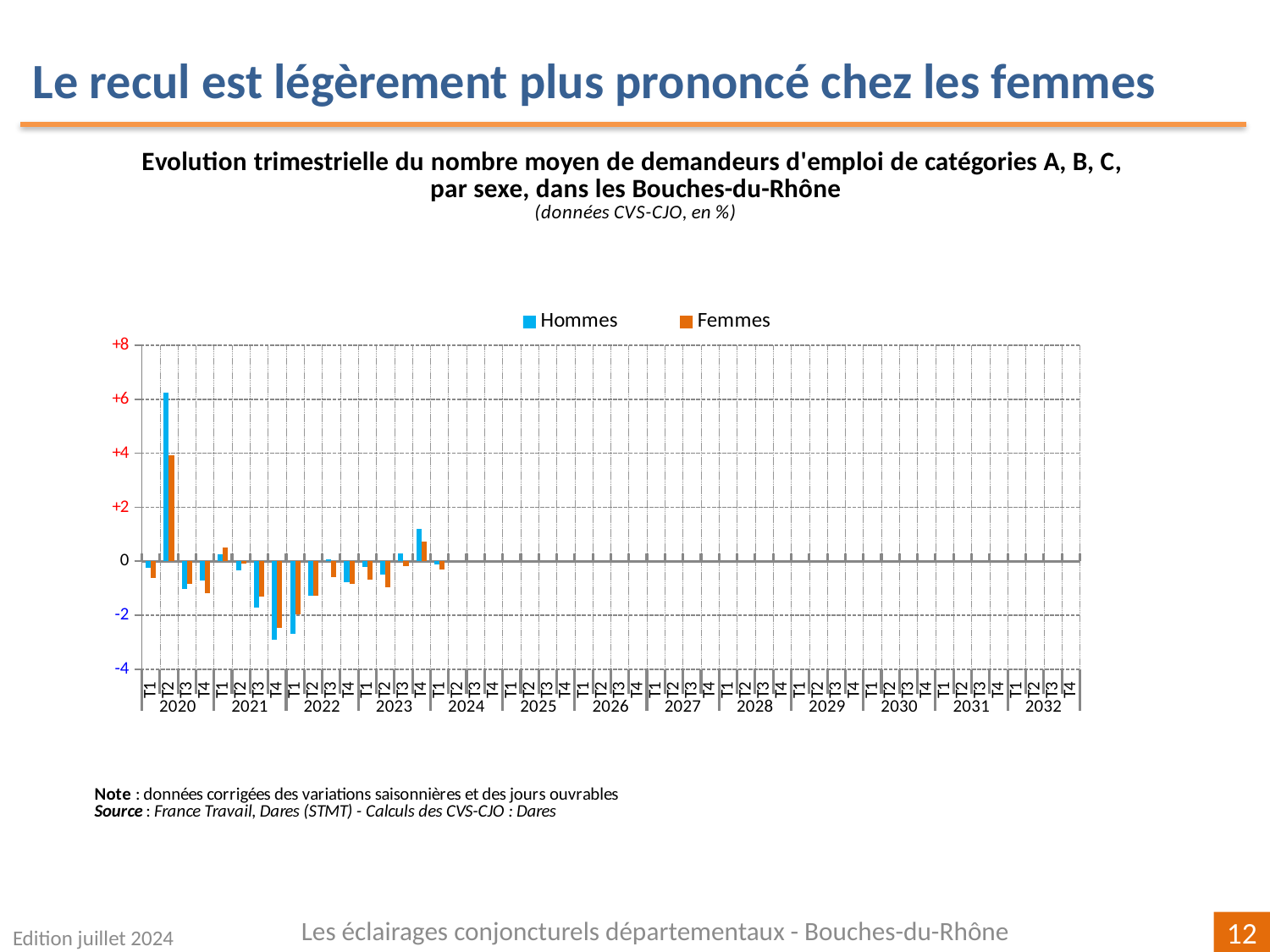

Le recul est légèrement plus prononcé chez les femmes

[unsupported chart]

Les éclairages conjoncturels départementaux - Bouches-du-Rhône
Edition juillet 2024
12